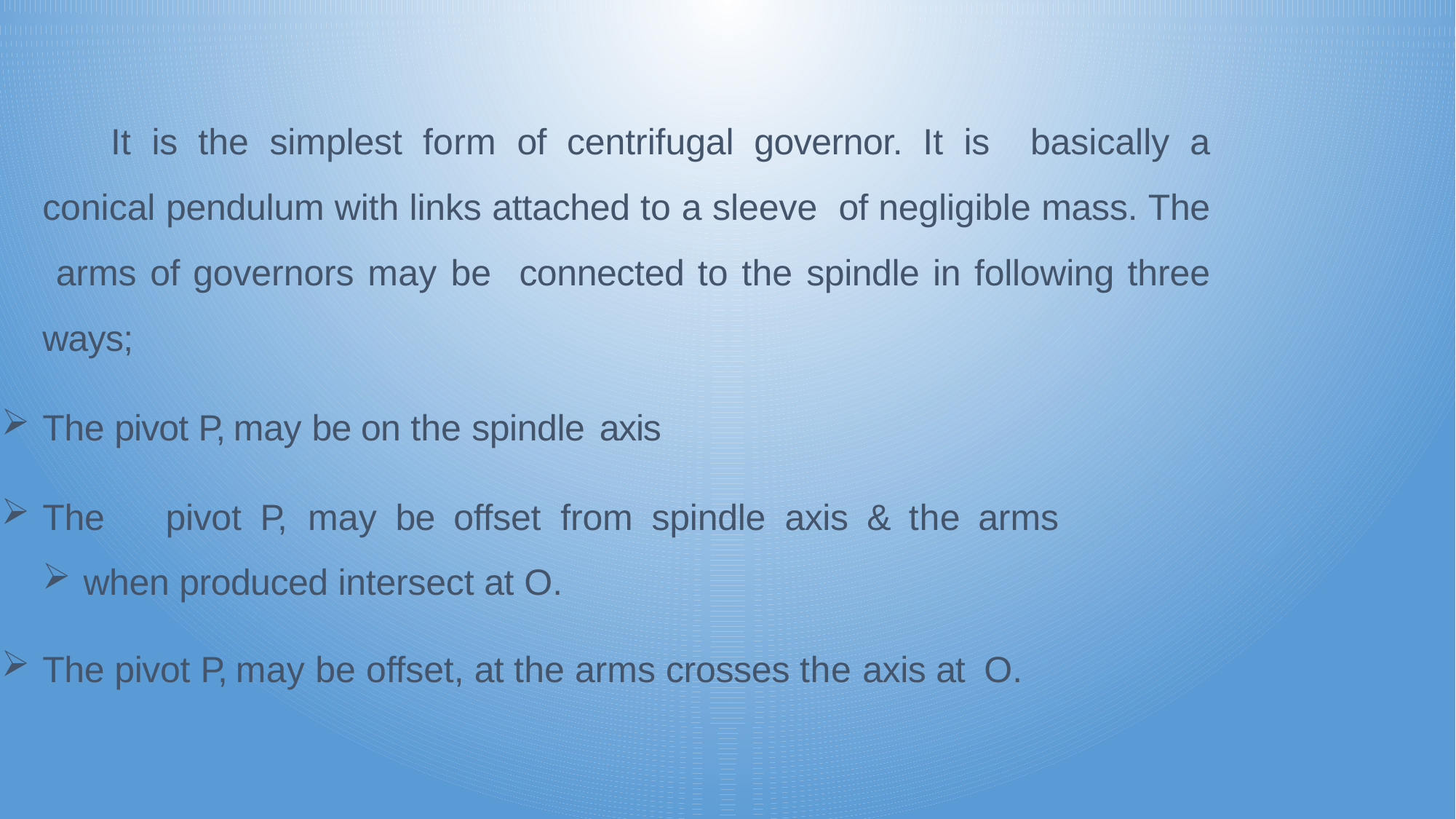

It is the simplest form of centrifugal governor. It is  basically a conical pendulum with links attached to a sleeve  of negligible mass. The  arms of governors may be  connected to the spindle in following three ways;

The pivot P, may be on the spindle axis

The	pivot	P,	may	be	offset	from	spindle	axis	&	the	arms
when produced intersect at O.
The pivot P, may be offset, at the arms crosses the axis at  O.